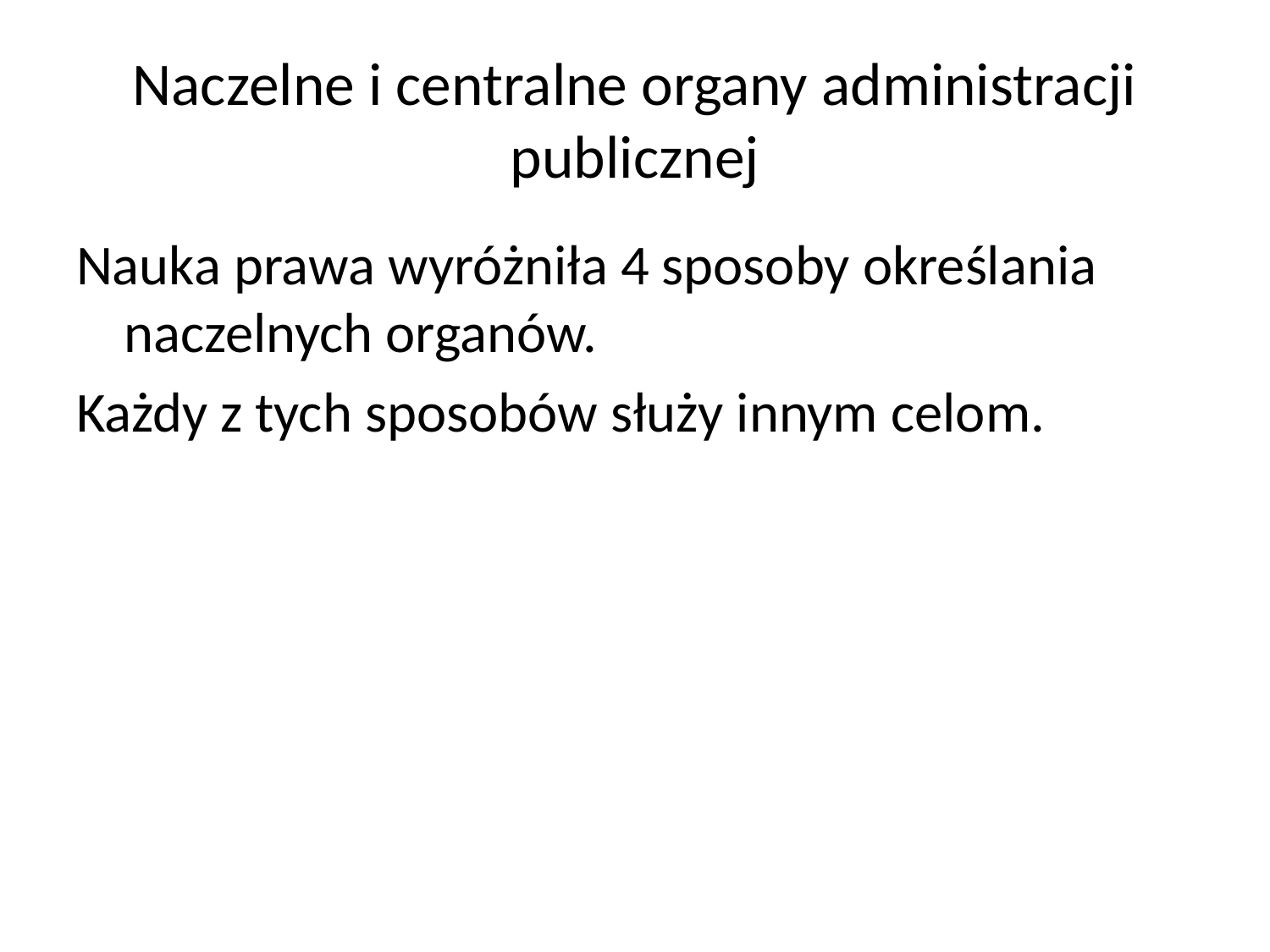

# Naczelne i centralne organy administracji publicznej
Nauka prawa wyróżniła 4 sposoby określania naczelnych organów.
Każdy z tych sposobów służy innym celom.